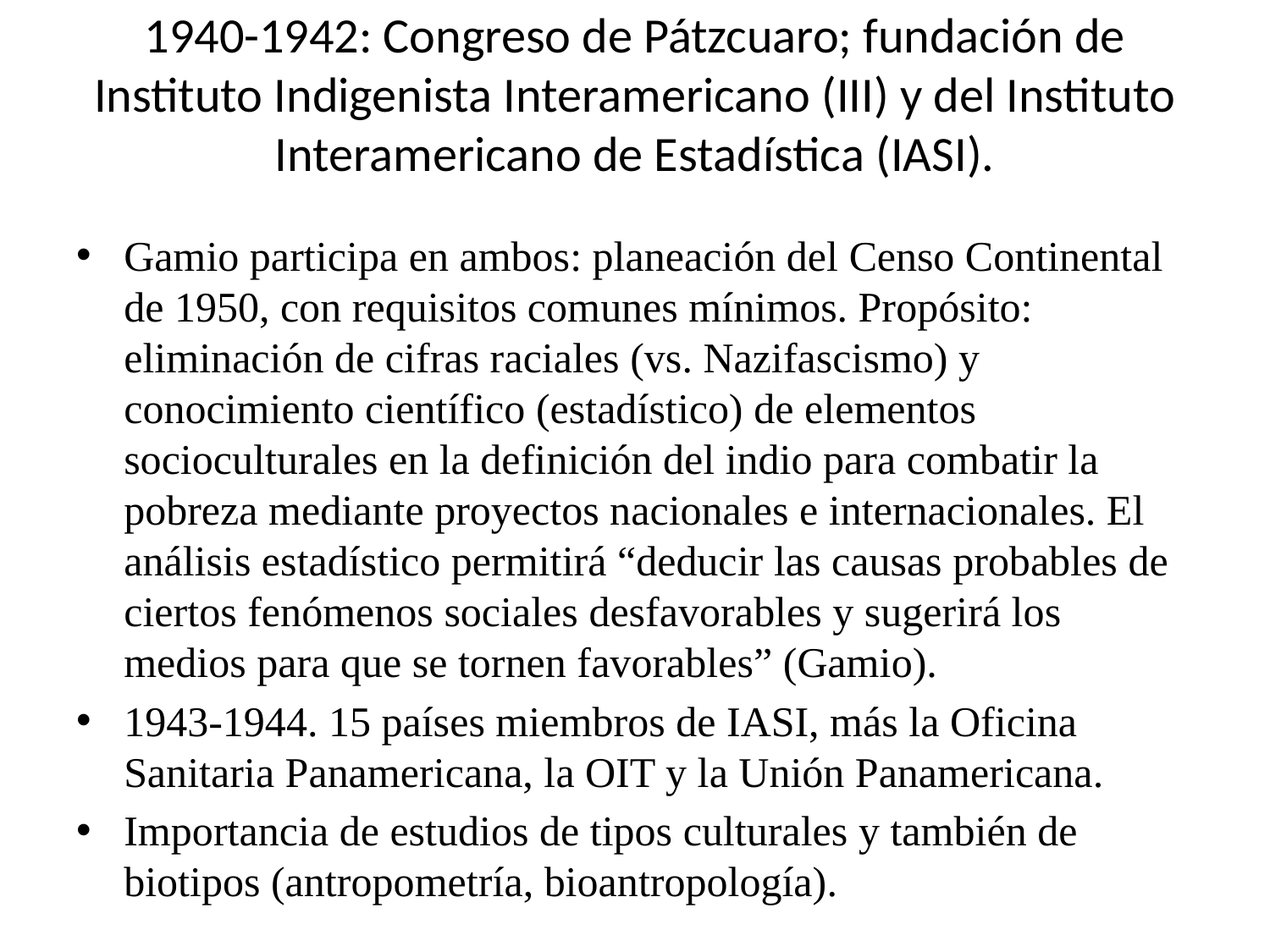

# 1940-1942: Congreso de Pátzcuaro; fundación de Instituto Indigenista Interamericano (III) y del Instituto Interamericano de Estadística (IASI).
Gamio participa en ambos: planeación del Censo Continental de 1950, con requisitos comunes mínimos. Propósito: eliminación de cifras raciales (vs. Nazifascismo) y conocimiento científico (estadístico) de elementos socioculturales en la definición del indio para combatir la pobreza mediante proyectos nacionales e internacionales. El análisis estadístico permitirá “deducir las causas probables de ciertos fenómenos sociales desfavorables y sugerirá los medios para que se tornen favorables” (Gamio).
1943-1944. 15 países miembros de IASI, más la Oficina Sanitaria Panamericana, la OIT y la Unión Panamericana.
Importancia de estudios de tipos culturales y también de biotipos (antropometría, bioantropología).